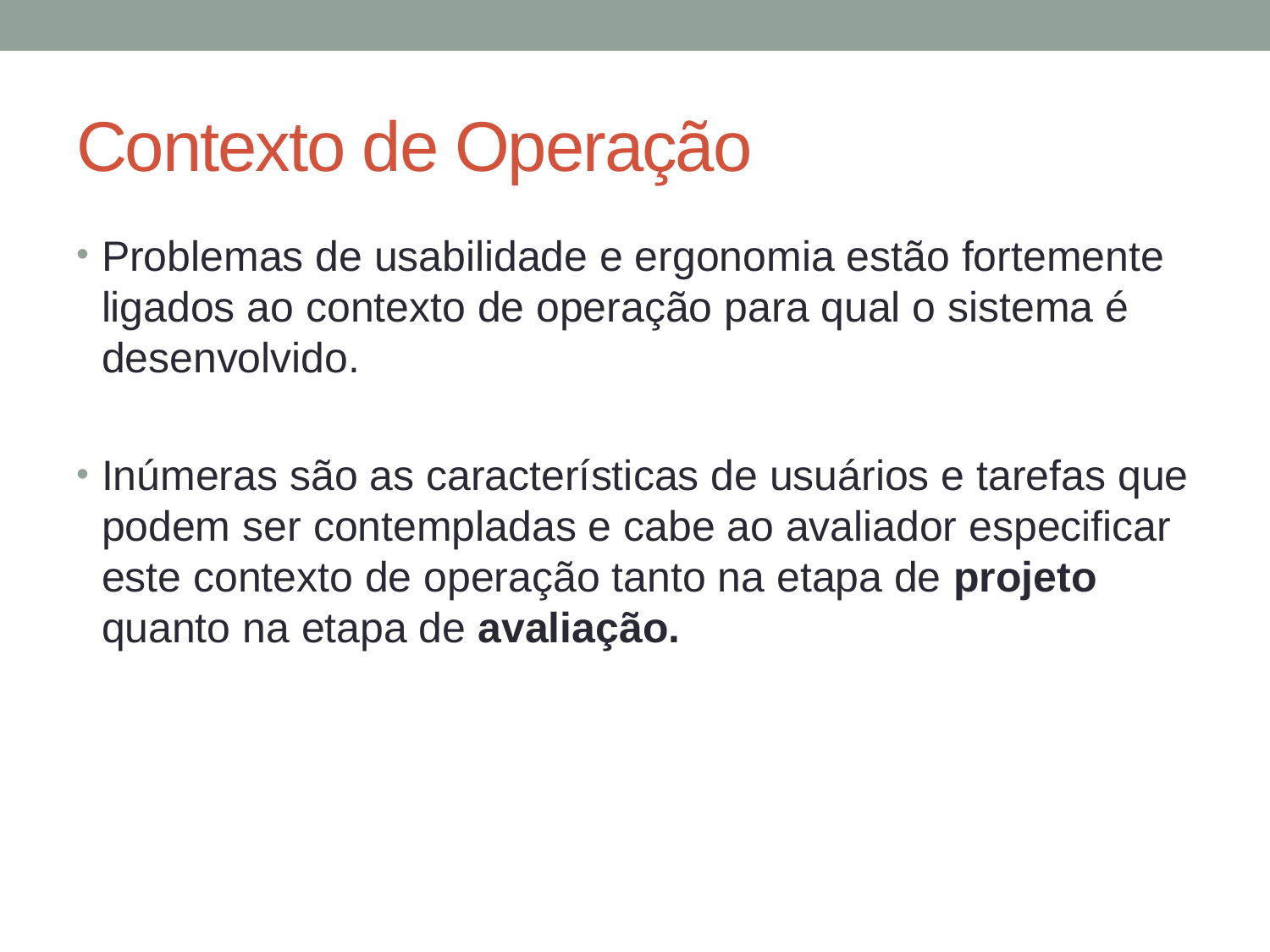

# Contexto de Operação
Problemas de usabilidade e ergonomia estão fortemente ligados ao contexto de operação para qual o sistema é desenvolvido.

Inúmeras são as características de usuários e tarefas que podem ser contempladas e cabe ao avaliador especificar este contexto de operação tanto na etapa de projeto quanto na etapa de avaliação.